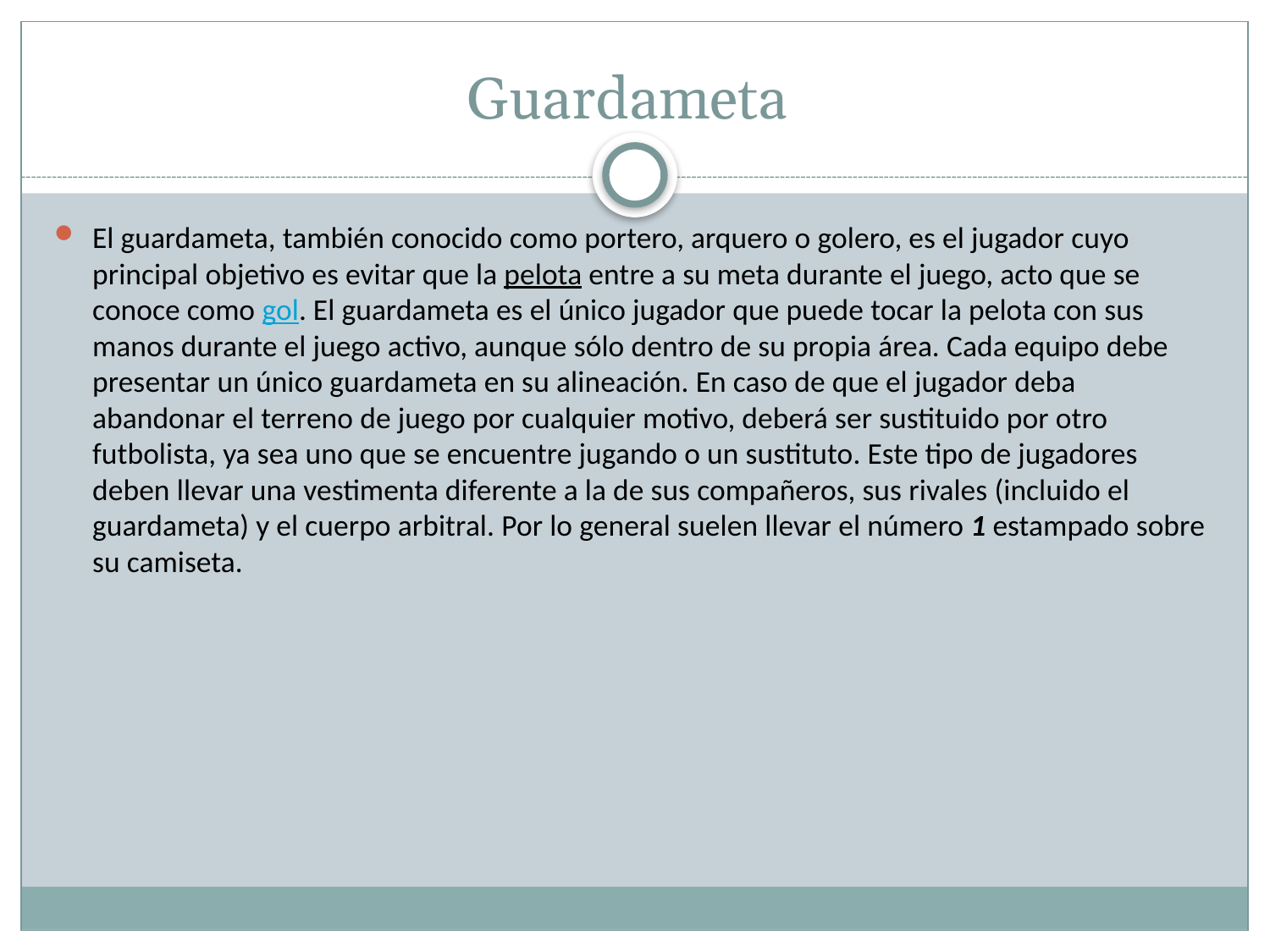

# Guardameta
El guardameta, también conocido como portero, arquero o golero, es el jugador cuyo principal objetivo es evitar que la pelota entre a su meta durante el juego, acto que se conoce como gol. El guardameta es el único jugador que puede tocar la pelota con sus manos durante el juego activo, aunque sólo dentro de su propia área. Cada equipo debe presentar un único guardameta en su alineación. En caso de que el jugador deba abandonar el terreno de juego por cualquier motivo, deberá ser sustituido por otro futbolista, ya sea uno que se encuentre jugando o un sustituto. Este tipo de jugadores deben llevar una vestimenta diferente a la de sus compañeros, sus rivales (incluido el guardameta) y el cuerpo arbitral. Por lo general suelen llevar el número 1 estampado sobre su camiseta.